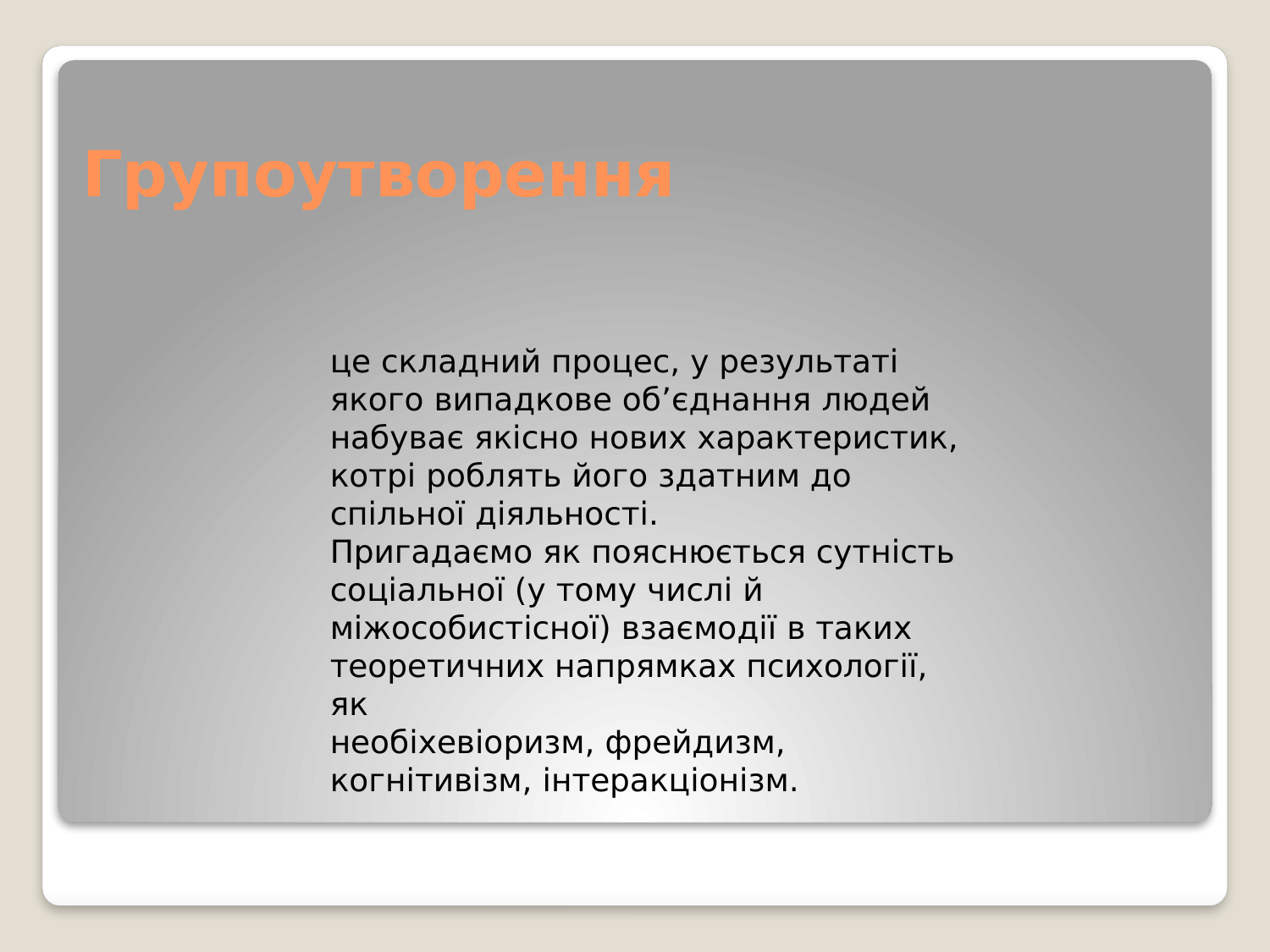

# Групоутворення
це складний процес, у результаті якого випадкове об’єднання людей набуває якісно нових характеристик, котрі роблять його здатним до спільної діяльності.
Пригадаємо як пояснюється сутність соціальної (у тому числі й
міжособистісної) взаємодії в таких теоретичних напрямках психології, як
необіхевіоризм, фрейдизм, когнітивізм, інтеракціонізм.